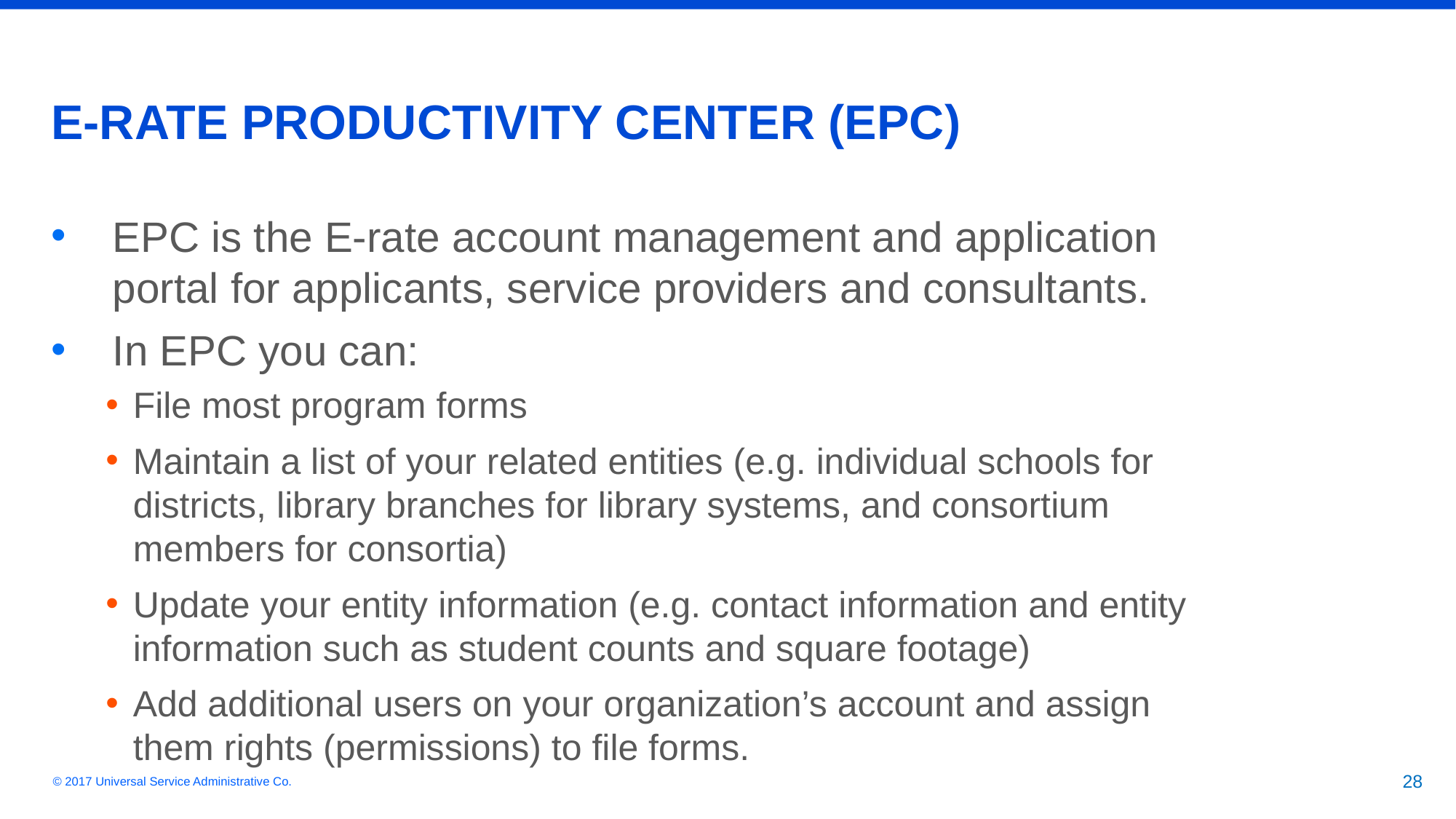

# E-RATE PRODUCTIVITY CENTER (EPC)
EPC is the E-rate account management and application portal for applicants, service providers and consultants.
In EPC you can:
File most program forms
Maintain a list of your related entities (e.g. individual schools for districts, library branches for library systems, and consortium members for consortia)
Update your entity information (e.g. contact information and entity information such as student counts and square footage)
Add additional users on your organization’s account and assign them rights (permissions) to file forms.

© 2017 Universal Service Administrative Co.
28